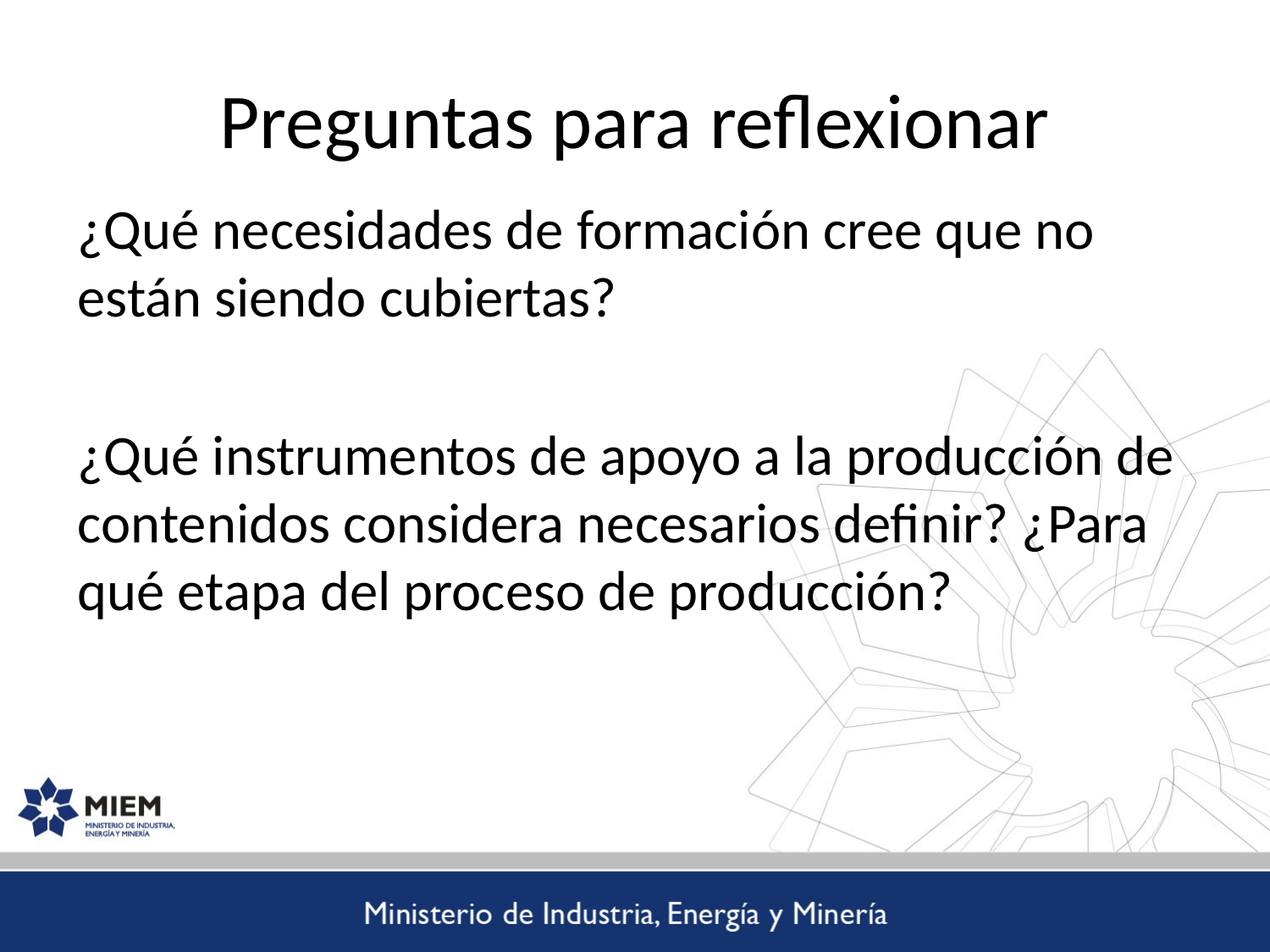

# Preguntas para reflexionar
¿Qué necesidades de formación cree que no están siendo cubiertas?

¿Qué instrumentos de apoyo a la producción de contenidos considera necesarios definir? ¿Para qué etapa del proceso de producción?